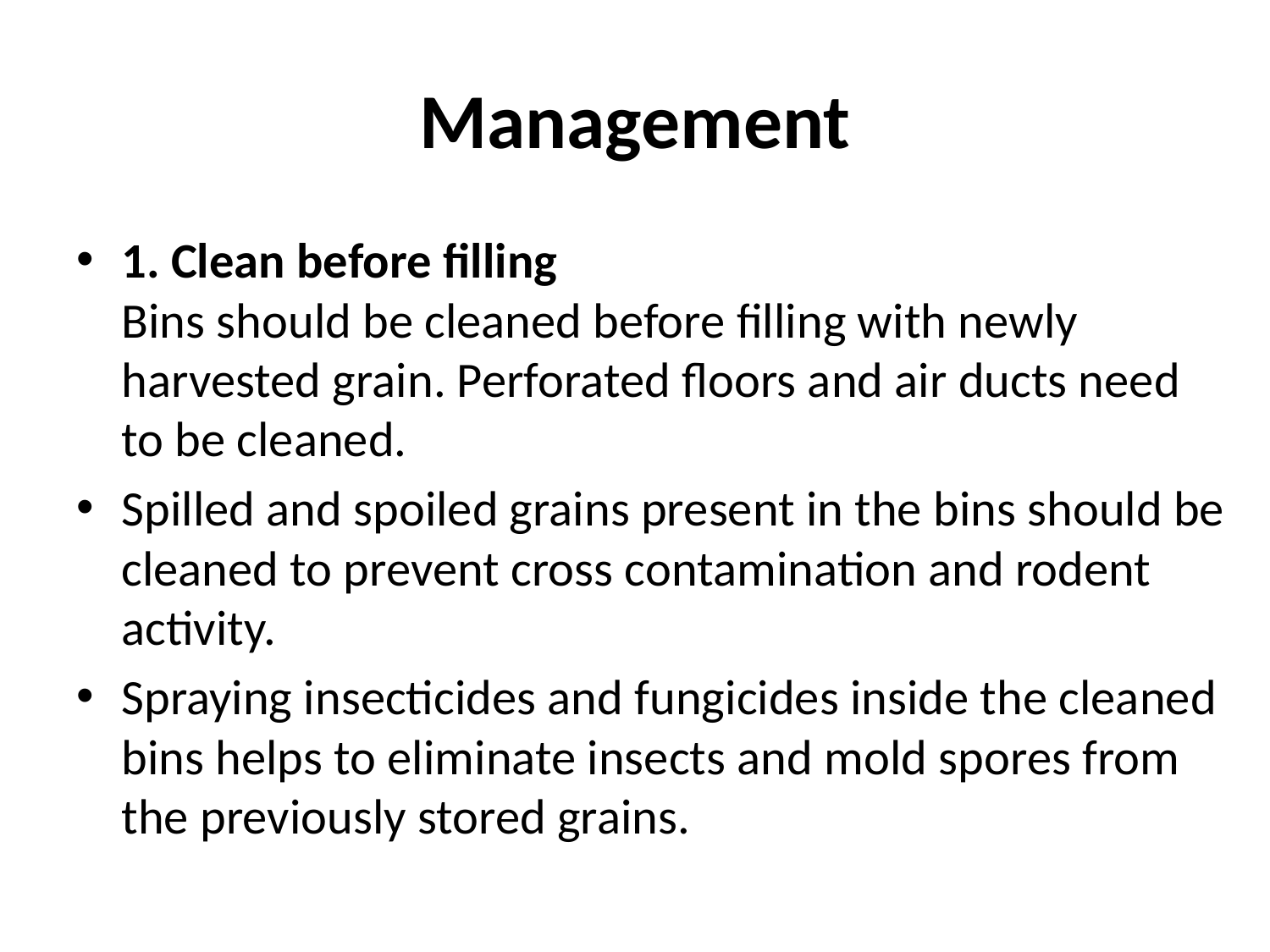

# Management
1. Clean before filling
Bins should be cleaned before filling with newly harvested grain. Perforated floors and air ducts need to be cleaned.
Spilled and spoiled grains present in the bins should be cleaned to prevent cross contamination and rodent activity.
Spraying insecticides and fungicides inside the cleaned bins helps to eliminate insects and mold spores from the previously stored grains.